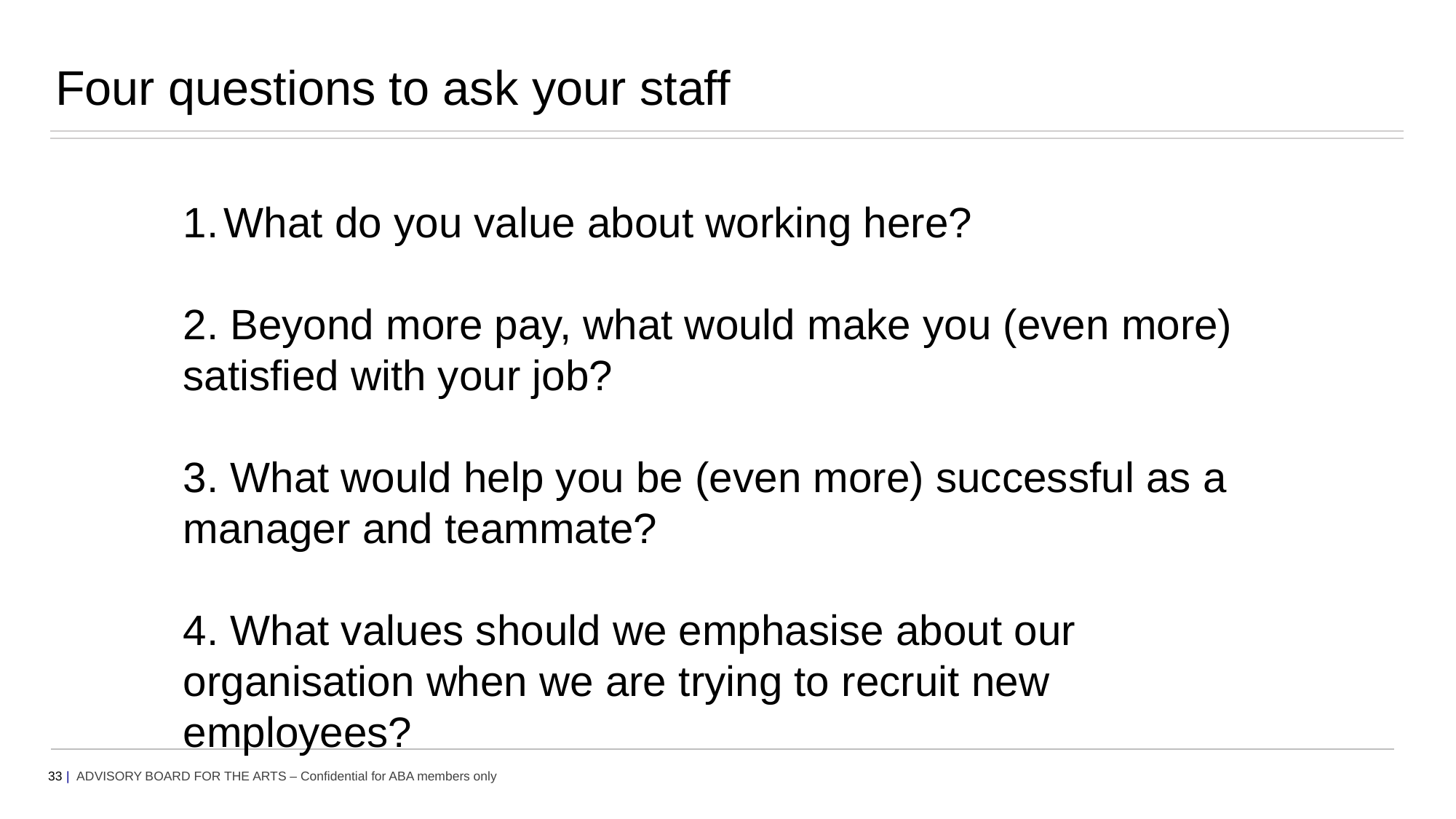

# Four questions to ask your staff
What do you value about working here?

2. Beyond more pay, what would make you (even more) satisfied with your job?

3. What would help you be (even more) successful as a manager and teammate?

4. What values should we emphasise about our organisation when we are trying to recruit new employees?